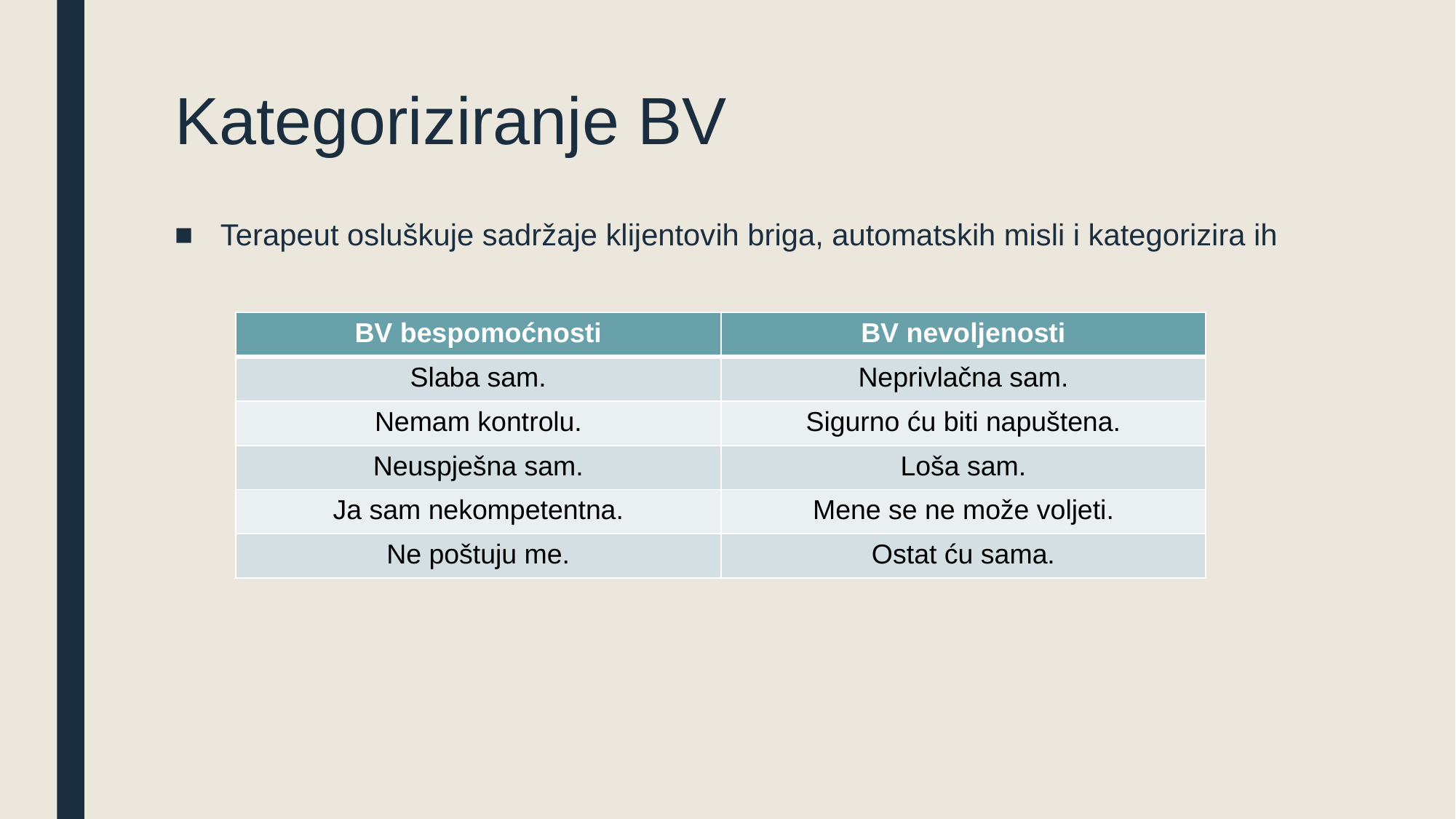

# Kategoriziranje BV
Terapeut osluškuje sadržaje klijentovih briga, automatskih misli i kategorizira ih

| BV bespomoćnosti | BV nevoljenosti |
| --- | --- |
| Slaba sam. | Neprivlačna sam. |
| Nemam kontrolu. | Sigurno ću biti napuštena. |
| Neuspješna sam. | Loša sam. |
| Ja sam nekompetentna. | Mene se ne može voljeti. |
| Ne poštuju me. | Ostat ću sama. |